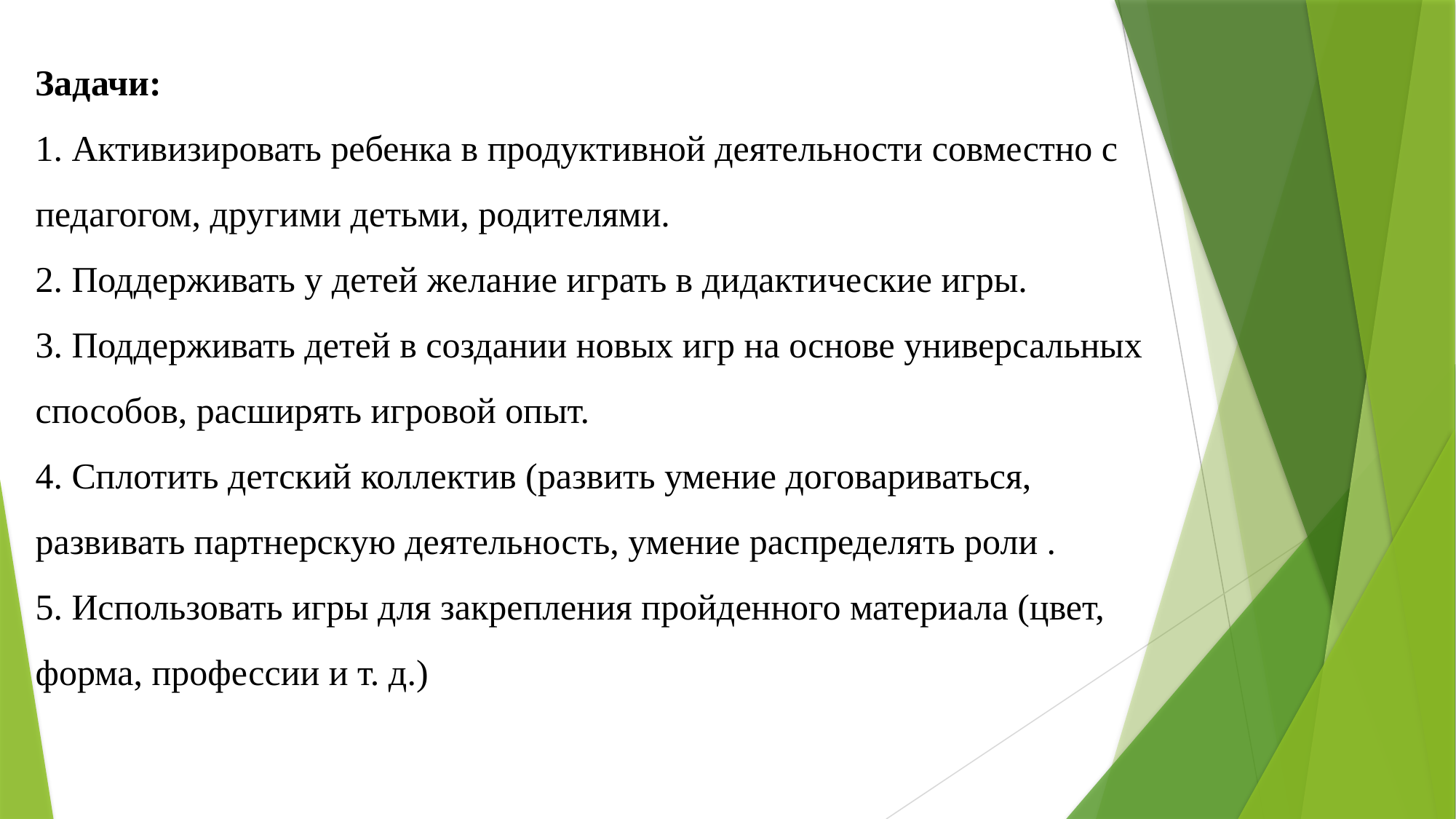

Задачи:
1. Активизировать ребенка в продуктивной деятельности совместно с педагогом, другими детьми, родителями.
2. Поддерживать у детей желание играть в дидактические игры.
3. Поддерживать детей в создании новых игр на основе универсальных способов, расширять игровой опыт.
4. Сплотить детский коллектив (развить умение договариваться, развивать партнерскую деятельность, умение распределять роли .
5. Использовать игры для закрепления пройденного материала (цвет, форма, профессии и т. д.)